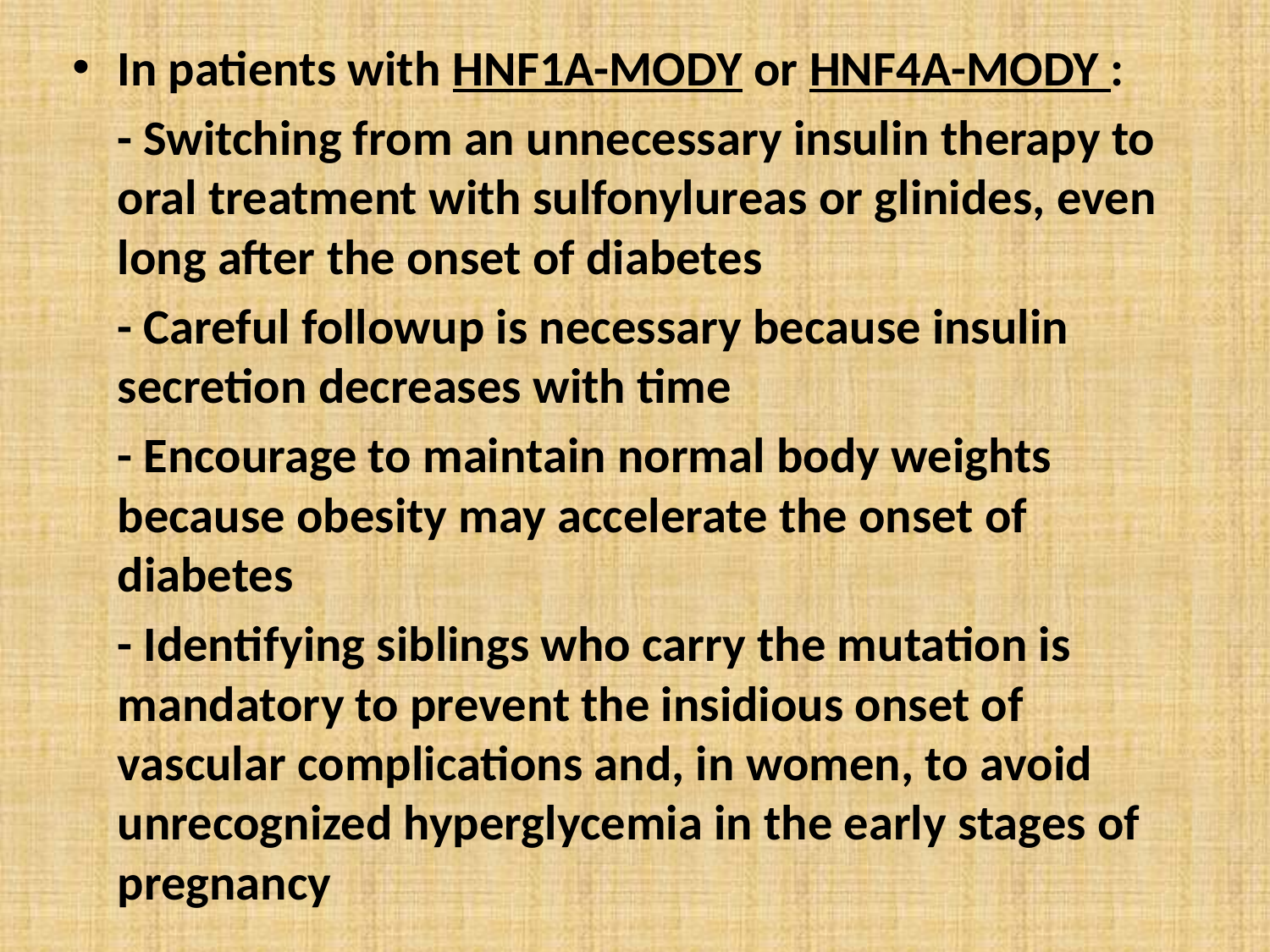

In patients with HNF1A-MODY or HNF4A-MODY :
    - Switching from an unnecessary insulin therapy to oral treatment with sulfonylureas or glinides, even long after the onset of diabetes
    - Careful followup is necessary because insulin secretion decreases with time
    - Encourage to maintain normal body weights because obesity may accelerate the onset of diabetes
    - Identifying siblings who carry the mutation is mandatory to prevent the insidious onset of vascular complications and, in women, to avoid unrecognized hyperglycemia in the early stages of pregnancy